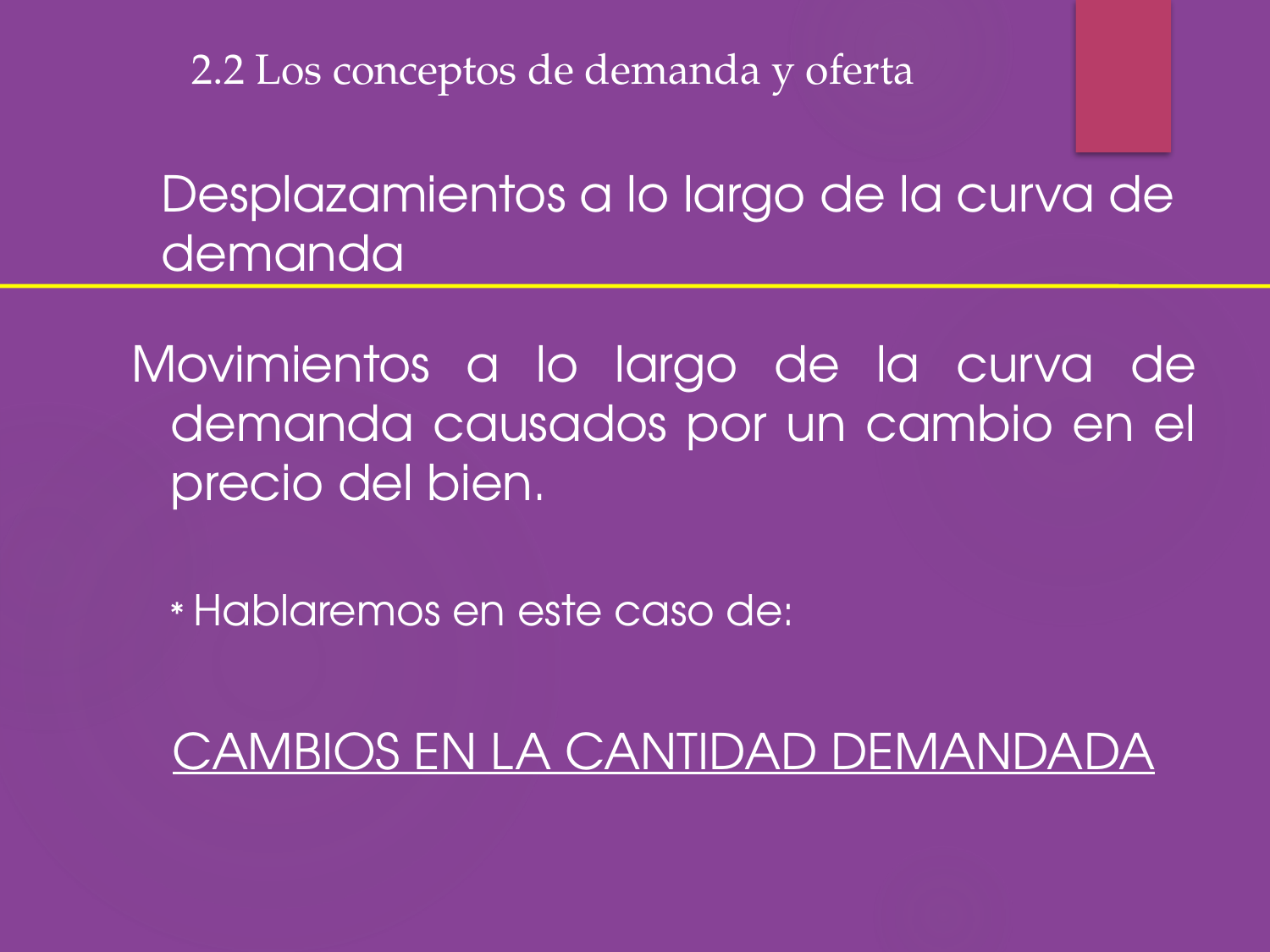

2.2 Los conceptos de demanda y oferta
# Desplazamientos a lo largo de la curva de demanda

Movimientos a lo largo de la curva de demanda causados por un cambio en el precio del bien.

	* Hablaremos en este caso de:

CAMBIOS EN LA CANTIDAD DEMANDADA